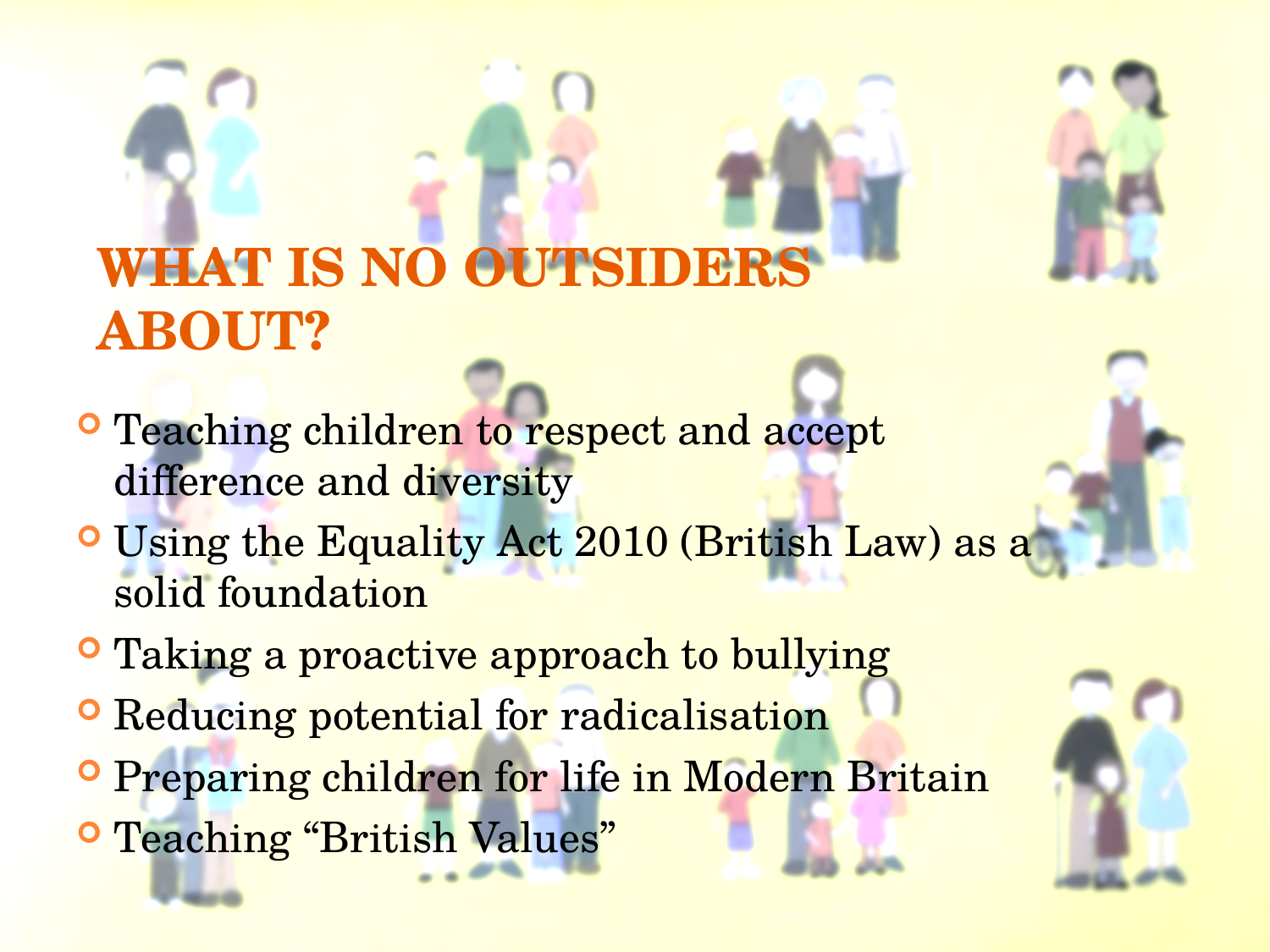

# What is No Outsiders about?
Teaching children to respect and accept difference and diversity
Using the Equality Act 2010 (British Law) as a solid foundation
Taking a proactive approach to bullying
Reducing potential for radicalisation
Preparing children for life in Modern Britain
Teaching “British Values”